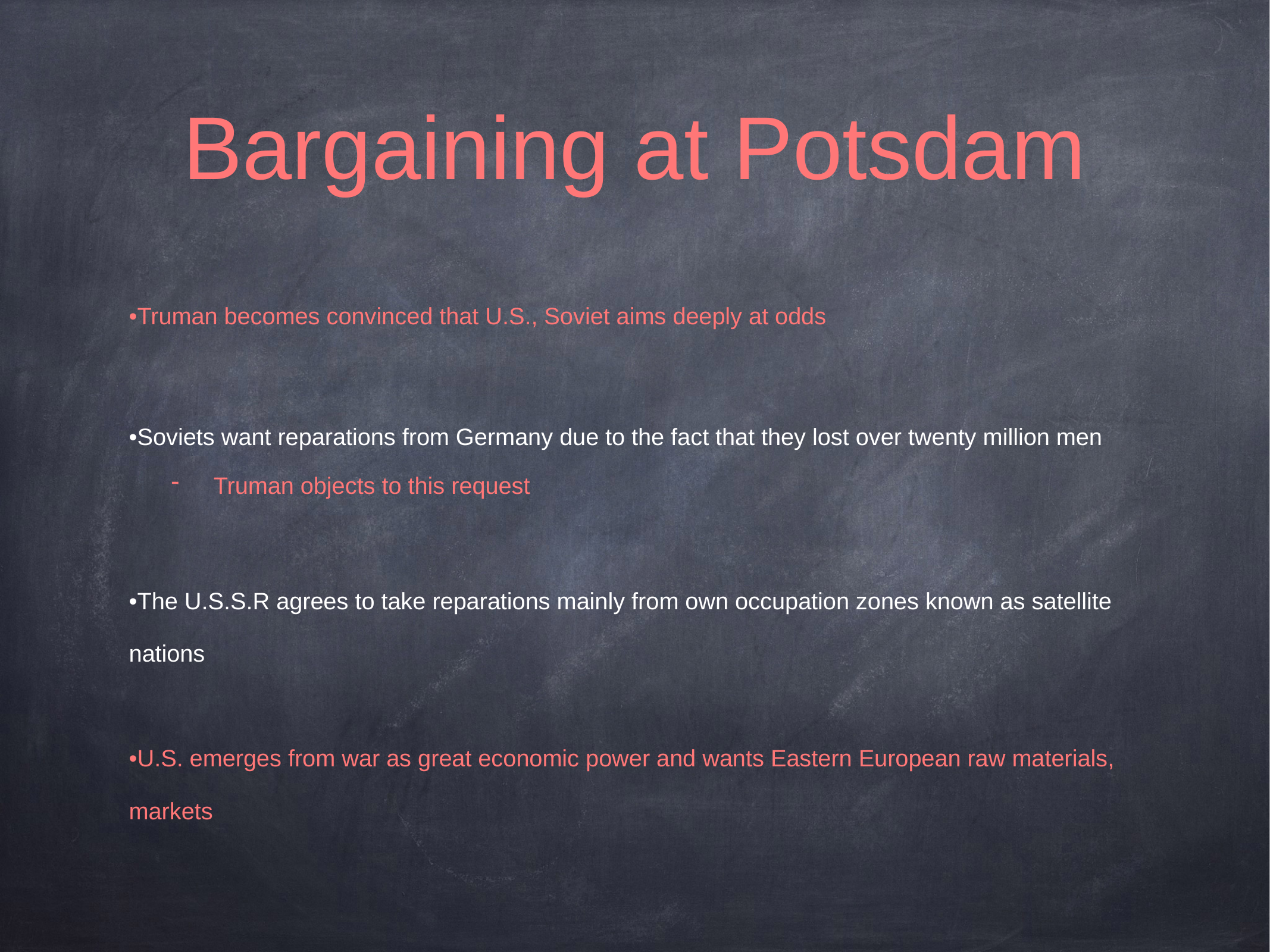

# Bargaining at Potsdam
•Truman becomes convinced that U.S., Soviet aims deeply at odds

•Soviets want reparations from Germany due to the fact that they lost over twenty million men
Truman objects to this request

•The U.S.S.R agrees to take reparations mainly from own occupation zones known as satellite nations

•U.S. emerges from war as great economic power and wants Eastern European raw materials, markets